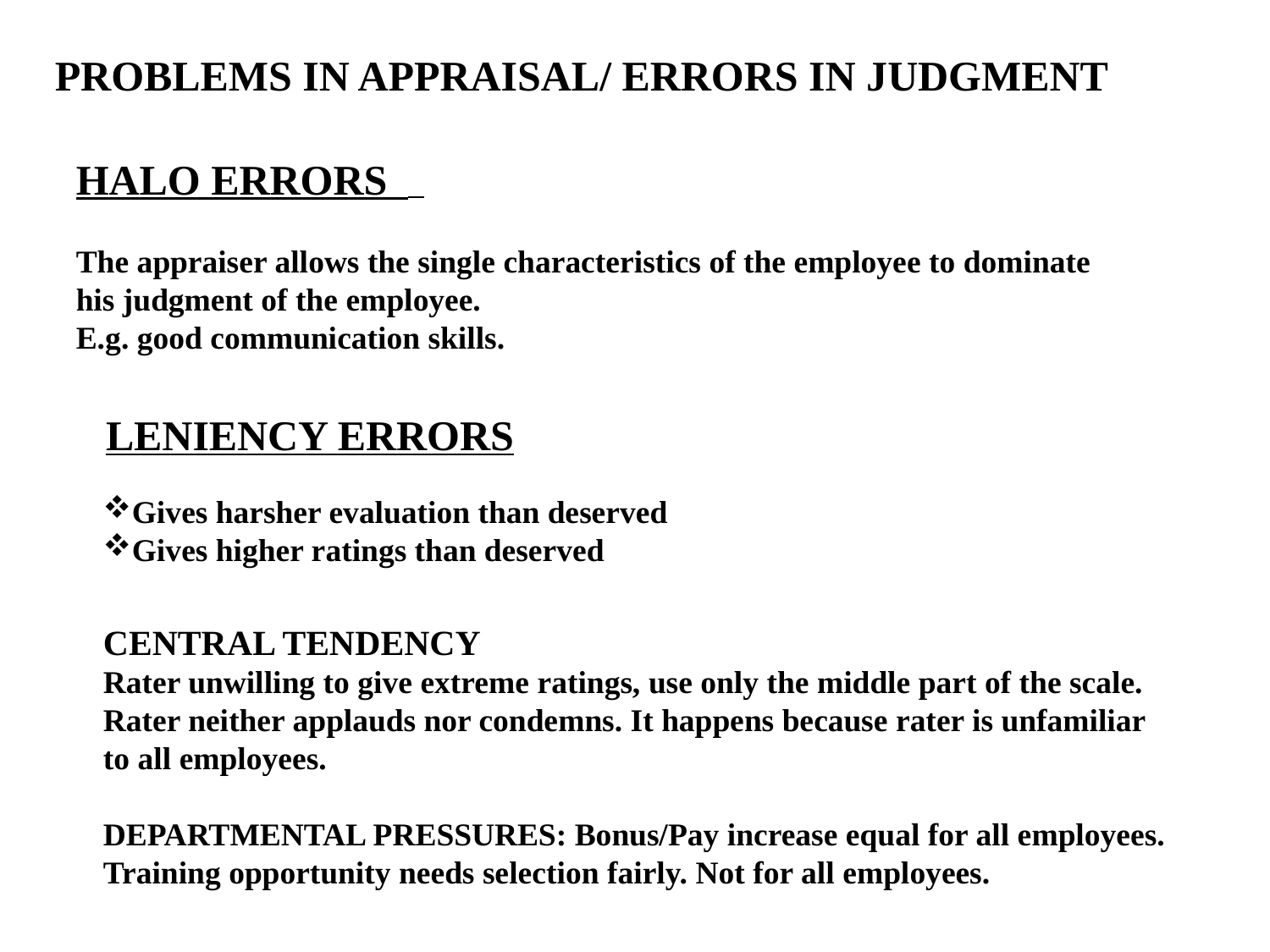

PROBLEMS IN APPRAISAL/ ERRORS IN JUDGMENT
HALO ERRORS

The appraiser allows the single characteristics of the employee to dominate his judgment of the employee.
E.g. good communication skills.
LENIENCY ERRORS
Gives harsher evaluation than deserved
Gives higher ratings than deserved
CENTRAL TENDENCY
Rater unwilling to give extreme ratings, use only the middle part of the scale. Rater neither applauds nor condemns. It happens because rater is unfamiliar to all employees.

DEPARTMENTAL PRESSURES: Bonus/Pay increase equal for all employees.
Training opportunity needs selection fairly. Not for all employees.